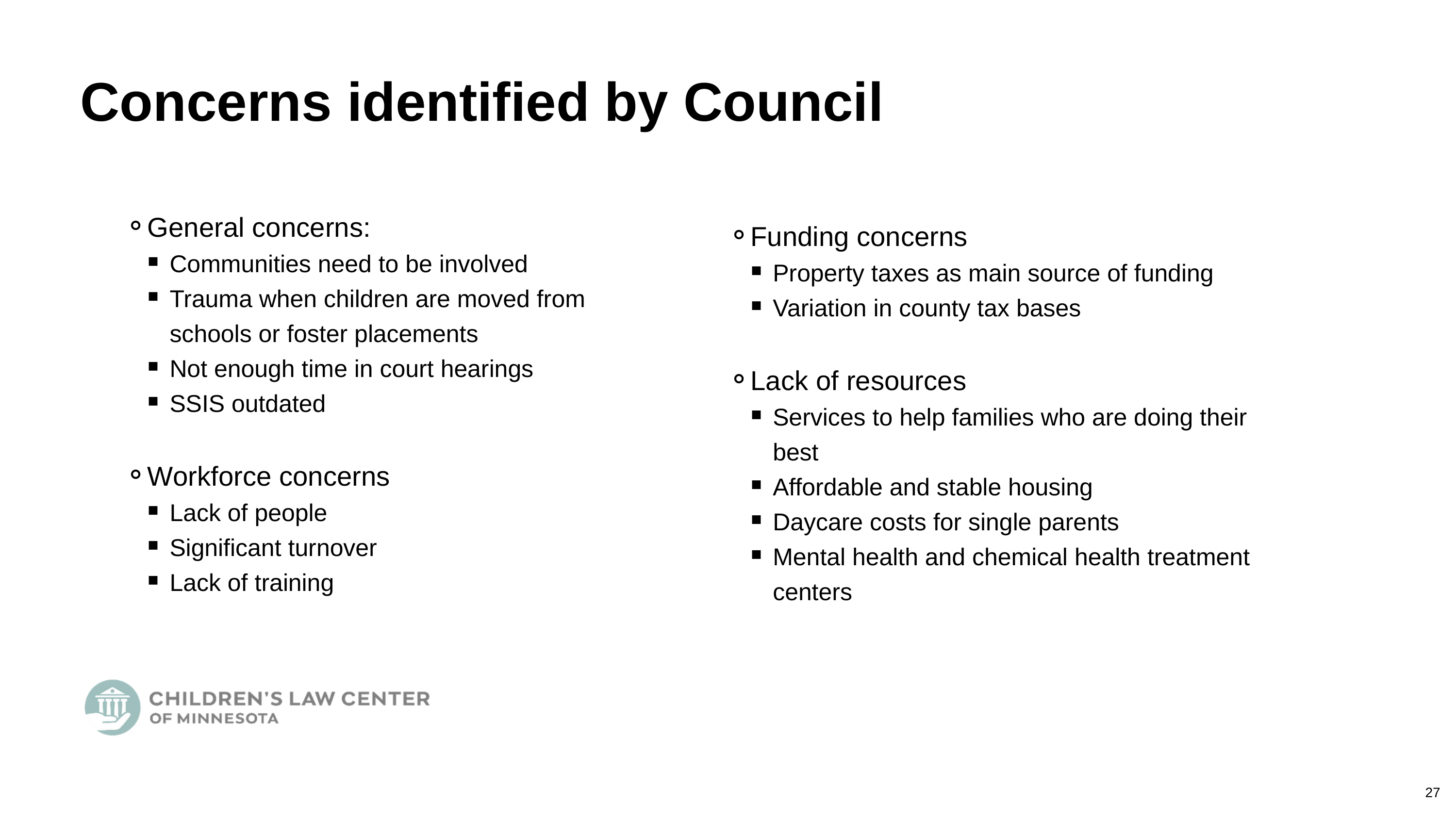

Concerns identified by Council
General concerns:
Communities need to be involved
Trauma when children are moved from schools or foster placements
Not enough time in court hearings
SSIS outdated

Workforce concerns
Lack of people
Significant turnover
Lack of training
Funding concerns
Property taxes as main source of funding
Variation in county tax bases

Lack of resources
Services to help families who are doing their best
Affordable and stable housing
Daycare costs for single parents
Mental health and chemical health treatment centers

27